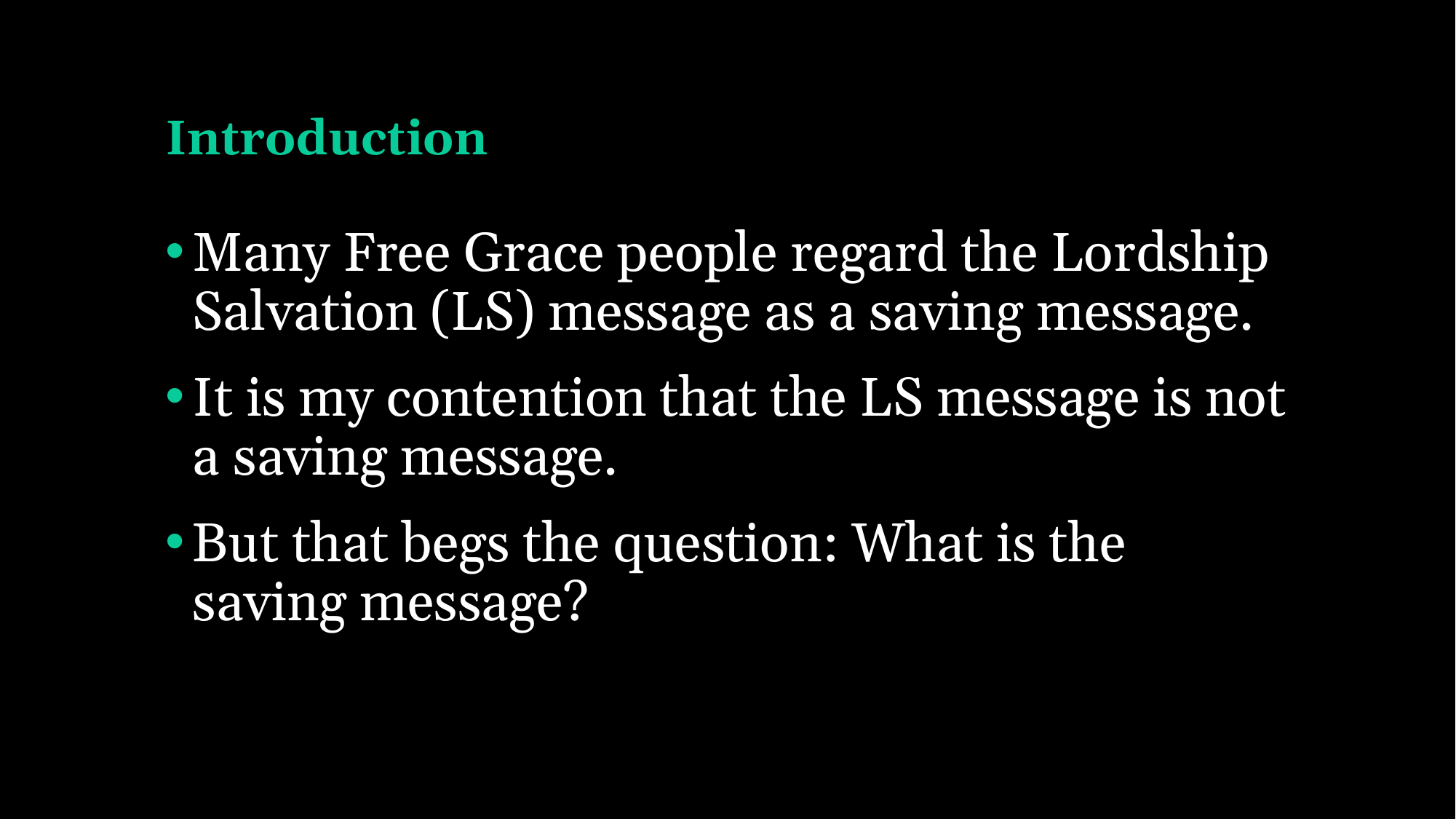

# Introduction
Many Free Grace people regard the Lordship Salvation (LS) message as a saving message.
It is my contention that the LS message is not a saving message.
But that begs the question: What is the saving message?